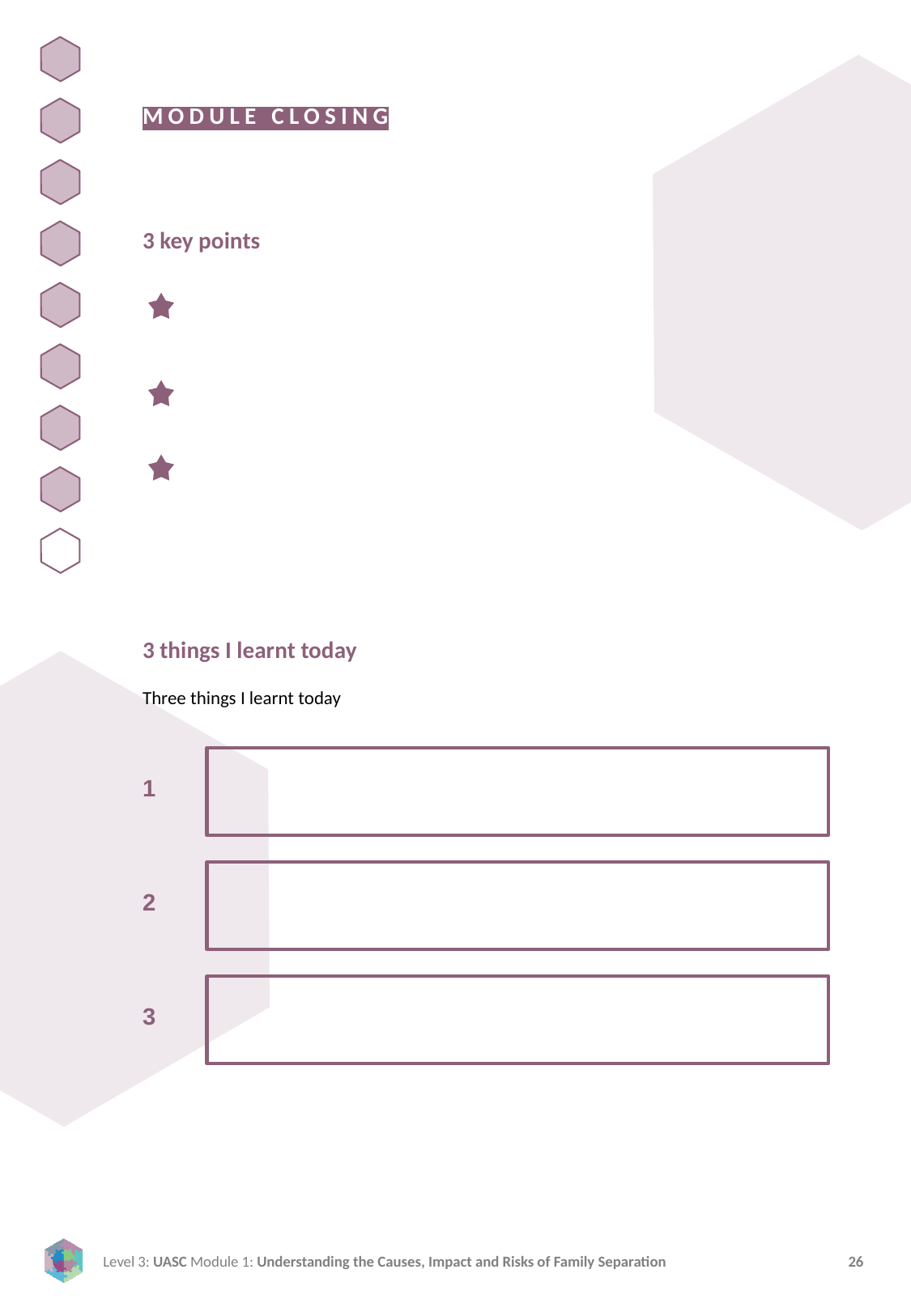

MODULE CLOSING

3 key points

3 things I learnt today
Three things I learnt today

1

2

3